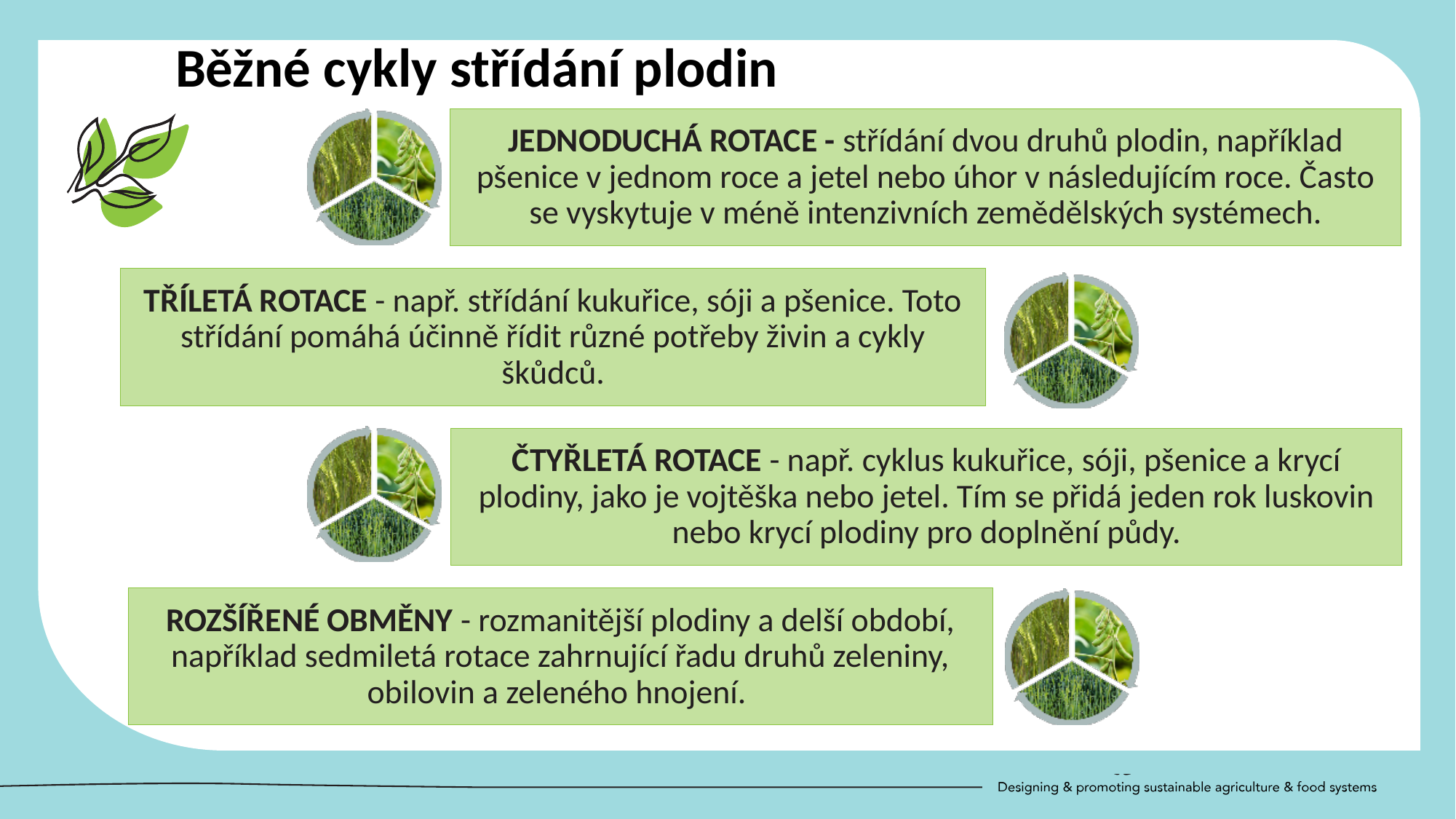

Běžné cykly střídání plodin

JEDNODUCHÁ ROTACE - střídání dvou druhů plodin, například pšenice v jednom roce a jetel nebo úhor v následujícím roce. Často se vyskytuje v méně intenzivních zemědělských systémech.
TŘÍLETÁ ROTACE - např. střídání kukuřice, sóji a pšenice. Toto střídání pomáhá účinně řídit různé potřeby živin a cykly škůdců.

ČTYŘLETÁ ROTACE - např. cyklus kukuřice, sóji, pšenice a krycí plodiny, jako je vojtěška nebo jetel. Tím se přidá jeden rok luskovin nebo krycí plodiny pro doplnění půdy.
ROZŠÍŘENÉ OBMĚNY - rozmanitější plodiny a delší období, například sedmiletá rotace zahrnující řadu druhů zeleniny, obilovin a zeleného hnojení.